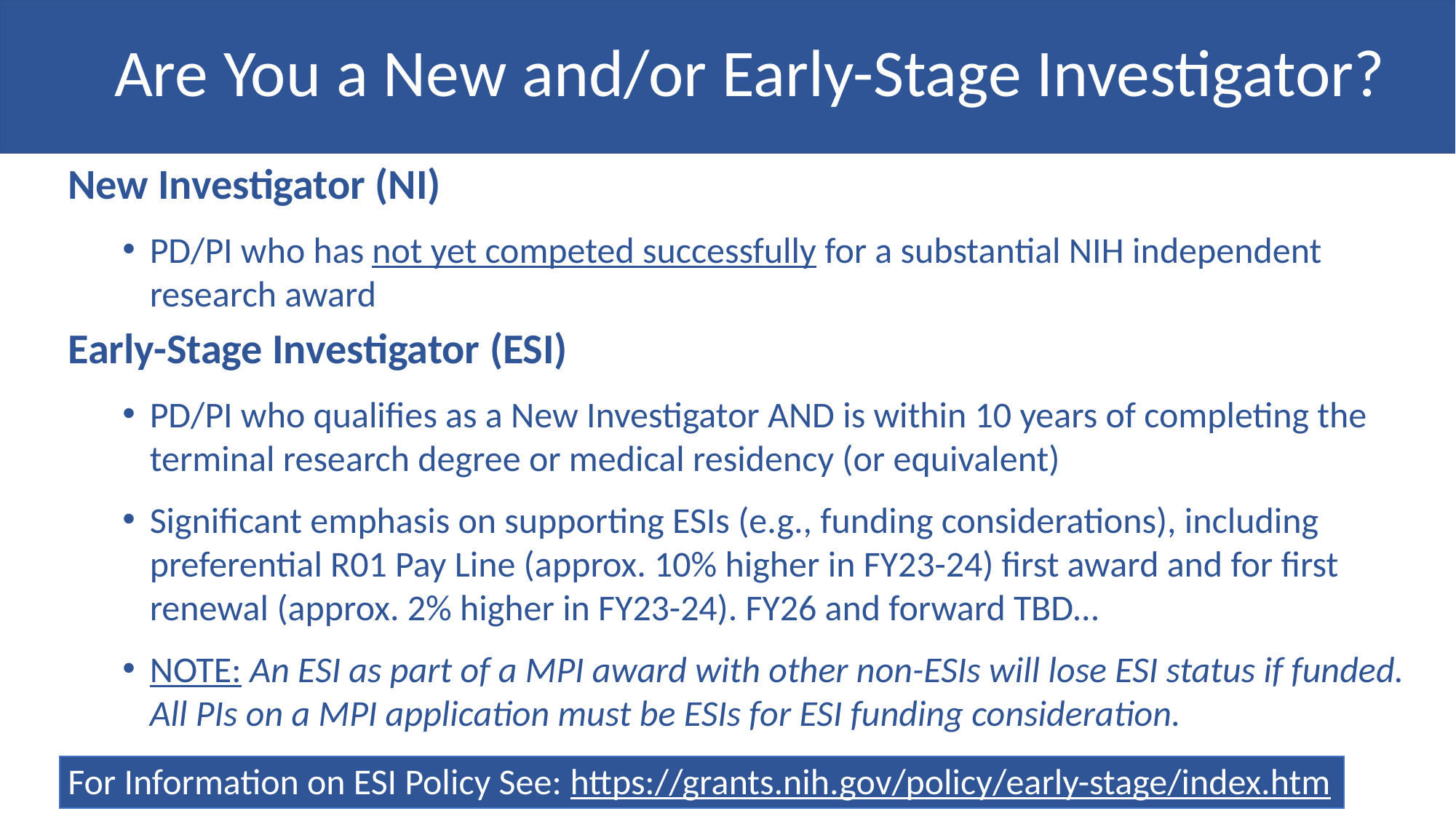

# Are You a New and/or Early-Stage Investigator?
New Investigator (NI)
PD/PI who has not yet competed successfully for a substantial NIH independent research award

Early-Stage Investigator (ESI)
PD/PI who qualifies as a New Investigator AND is within 10 years of completing the terminal research degree or medical residency (or equivalent)
Significant emphasis on supporting ESIs (e.g., funding considerations), including preferential R01 Pay Line (approx. 10% higher in FY23-24) first award and for first renewal (approx. 2% higher in FY23-24). FY26 and forward TBD…
NOTE: An ESI as part of a MPI award with other non-ESIs will lose ESI status if funded. All PIs on a MPI application must be ESIs for ESI funding consideration.

For Information on ESI Policy See: https://grants.nih.gov/policy/early-stage/index.htm